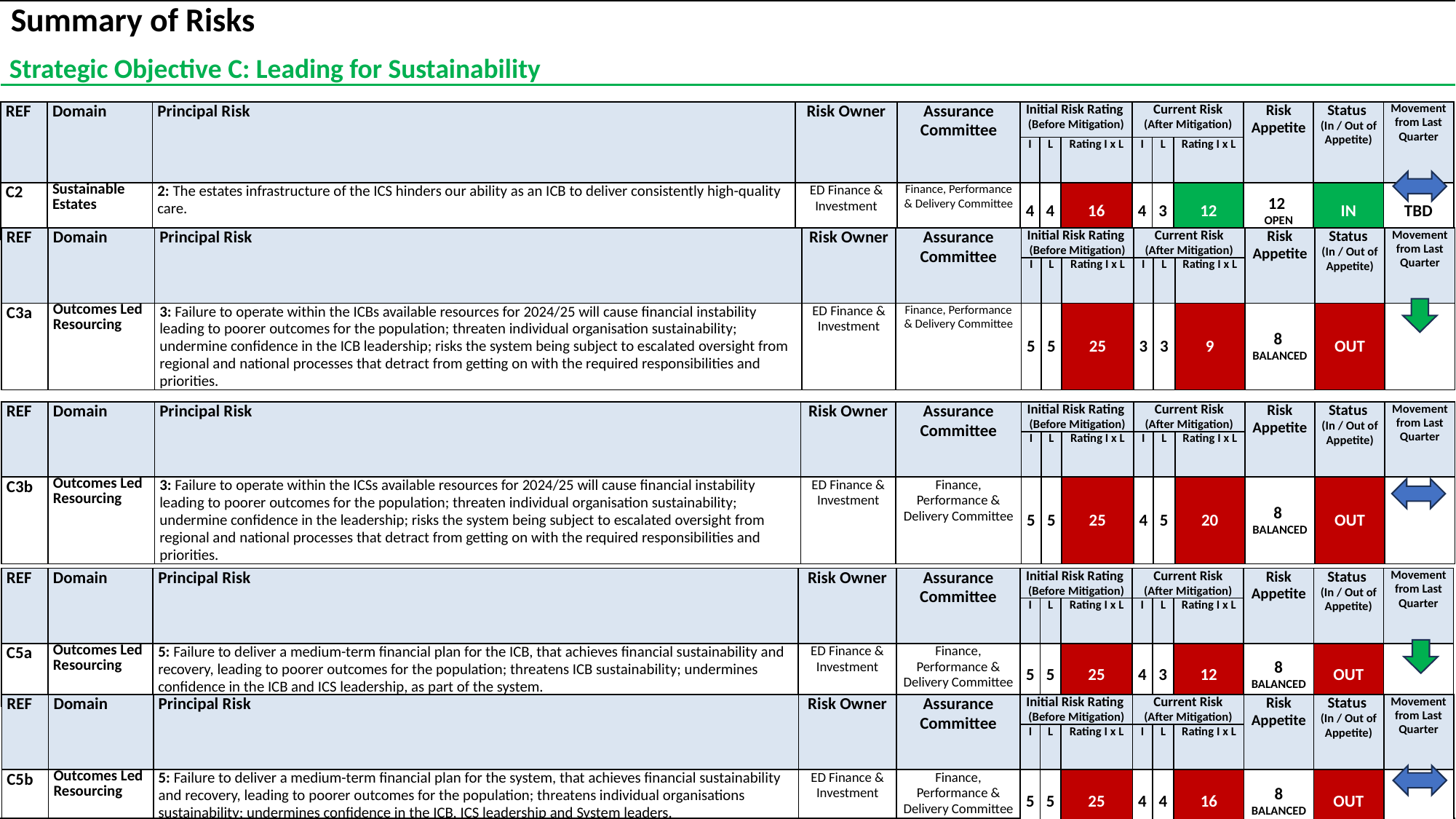

Summary of Risks

Strategic Objective C: Leading for Sustainability
| REF | Domain | Principal Risk | Risk Owner | Assurance Committee | Initial Risk Rating (Before Mitigation) |  |  | Current Risk (After Mitigation) |  |  | Risk Appetite | Status (In / Out of Appetite) | Movement from Last Quarter |
| --- | --- | --- | --- | --- | --- | --- | --- | --- | --- | --- | --- | --- | --- |
|  |  |  |  |  | I | L | Rating I x L | I | L | Rating I x L |  |  |  |
| C2 | Sustainable Estates | 2: The estates infrastructure of the ICS hinders our ability as an ICB to deliver consistently high-quality care. | ED Finance & Investment | Finance, Performance & Delivery Committee | 4 | 4 | 16 | 4 | 3 | 12 | 12 OPEN | IN | TBD |

| REF | Domain | Principal Risk | Risk Owner | Assurance Committee | Initial Risk Rating (Before Mitigation) |  |  | Current Risk (After Mitigation) |  |  | Risk Appetite | Status (In / Out of Appetite) | Movement from Last Quarter |
| --- | --- | --- | --- | --- | --- | --- | --- | --- | --- | --- | --- | --- | --- |
|  |  |  |  |  | I | L | Rating I x L | I | L | Rating I x L |  |  |  |
| C3a | Outcomes Led Resourcing | 3: Failure to operate within the ICBs available resources for 2024/25 will cause financial instability leading to poorer outcomes for the population; threaten individual organisation sustainability; undermine confidence in the ICB leadership; risks the system being subject to escalated oversight from regional and national processes that detract from getting on with the required responsibilities and priorities. | ED Finance & Investment | Finance, Performance & Delivery Committee | 5 | 5 | 25 | 3 | 3 | 9 | 8 BALANCED | OUT |  |

| REF | Domain | Principal Risk | Risk Owner | Assurance Committee | Initial Risk Rating (Before Mitigation) |  |  | Current Risk (After Mitigation) |  |  | Risk Appetite | Status (In / Out of Appetite) | Movement from Last Quarter |
| --- | --- | --- | --- | --- | --- | --- | --- | --- | --- | --- | --- | --- | --- |
|  |  |  |  |  | I | L | Rating I x L | I | L | Rating I x L |  |  |  |
| C3b | Outcomes Led Resourcing | 3: Failure to operate within the ICSs available resources for 2024/25 will cause financial instability leading to poorer outcomes for the population; threaten individual organisation sustainability; undermine confidence in the leadership; risks the system being subject to escalated oversight from regional and national processes that detract from getting on with the required responsibilities and priorities. | ED Finance & Investment | Finance, Performance & Delivery Committee | 5 | 5 | 25 | 4 | 5 | 20 | 8 BALANCED | OUT |  |

| REF | Domain | Principal Risk | Risk Owner | Assurance Committee | Initial Risk Rating (Before Mitigation) |  |  | Current Risk (After Mitigation) |  |  | Risk Appetite | Status (In / Out of Appetite) | Movement from Last Quarter |
| --- | --- | --- | --- | --- | --- | --- | --- | --- | --- | --- | --- | --- | --- |
|  |  |  |  |  | I | L | Rating I x L | I | L | Rating I x L |  |  |  |
| C5a | Outcomes Led Resourcing | 5: Failure to deliver a medium-term financial plan for the ICB, that achieves financial sustainability and recovery, leading to poorer outcomes for the population; threatens ICB sustainability; undermines confidence in the ICB and ICS leadership, as part of the system. | ED Finance & Investment | Finance, Performance & Delivery Committee | 5 | 5 | 25 | 4 | 3 | 12 | 8 BALANCED | OUT |  |

| REF | Domain | Principal Risk | Risk Owner | Assurance Committee | Initial Risk Rating (Before Mitigation) |  |  | Current Risk (After Mitigation) |  |  | Risk Appetite | Status (In / Out of Appetite) | Movement from Last Quarter |
| --- | --- | --- | --- | --- | --- | --- | --- | --- | --- | --- | --- | --- | --- |
|  |  |  |  |  | I | L | Rating I x L | I | L | Rating I x L |  |  |  |
| C5b | Outcomes Led Resourcing | 5: Failure to deliver a medium-term financial plan for the system, that achieves financial sustainability and recovery, leading to poorer outcomes for the population; threatens individual organisations sustainability; undermines confidence in the ICB, ICS leadership and System leaders. | ED Finance & Investment | Finance, Performance & Delivery Committee | 5 | 5 | 25 | 4 | 4 | 16 | 8 BALANCED | OUT |  |